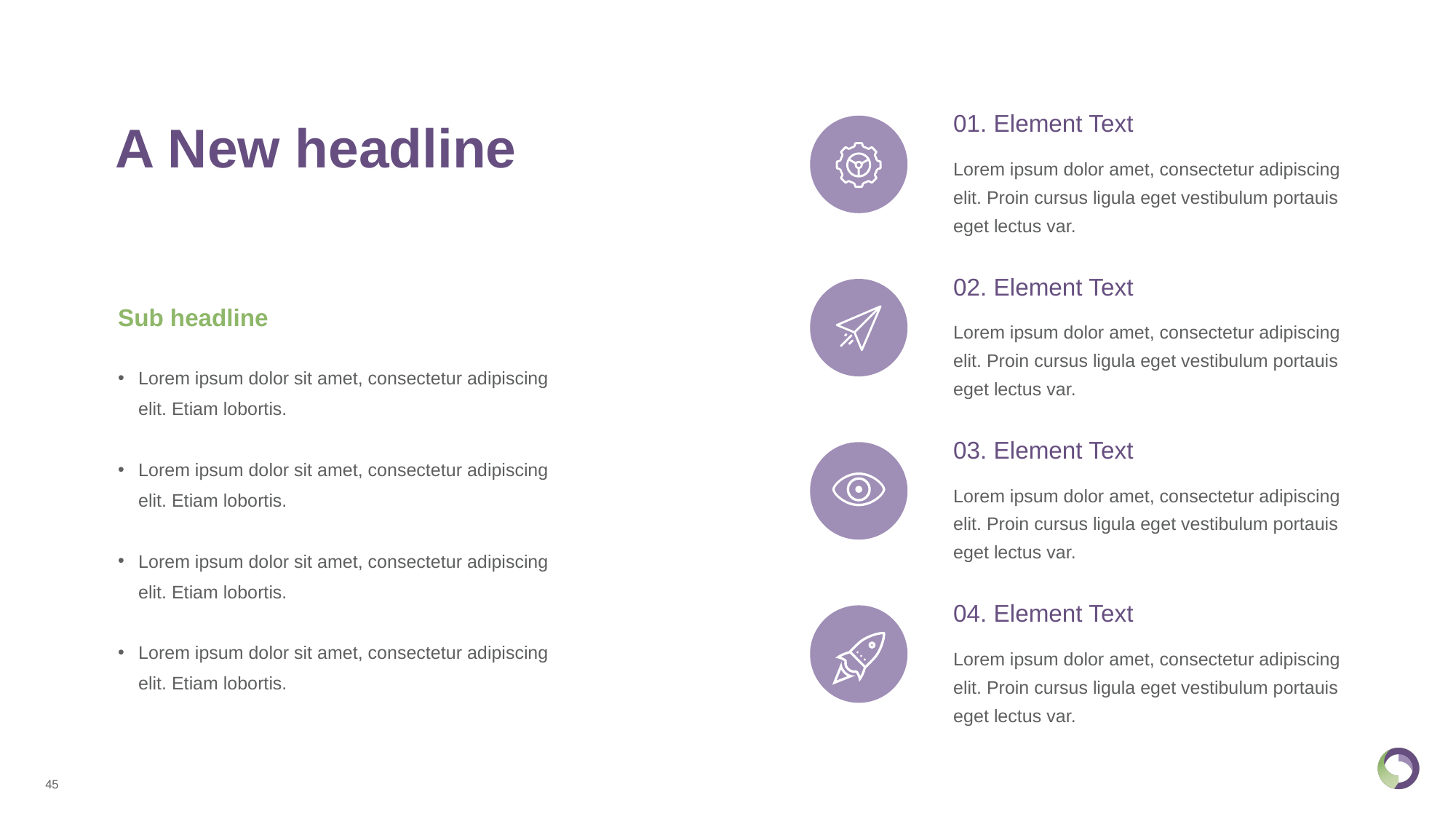

01. Element Text
A New headline

Lorem ipsum dolor amet, consectetur adipiscing elit. Proin cursus ligula eget vestibulum portauis eget lectus var.
02. Element Text

Sub headline

Lorem ipsum dolor amet, consectetur adipiscing elit. Proin cursus ligula eget vestibulum portauis eget lectus var.
Lorem ipsum dolor sit amet, consectetur adipiscing elit. Etiam lobortis.

Lorem ipsum dolor sit amet, consectetur adipiscing elit. Etiam lobortis.

Lorem ipsum dolor sit amet, consectetur adipiscing elit. Etiam lobortis.

Lorem ipsum dolor sit amet, consectetur adipiscing elit. Etiam lobortis.

03. Element Text

Lorem ipsum dolor amet, consectetur adipiscing elit. Proin cursus ligula eget vestibulum portauis eget lectus var.
04. Element Text

Lorem ipsum dolor amet, consectetur adipiscing elit. Proin cursus ligula eget vestibulum portauis eget lectus var.